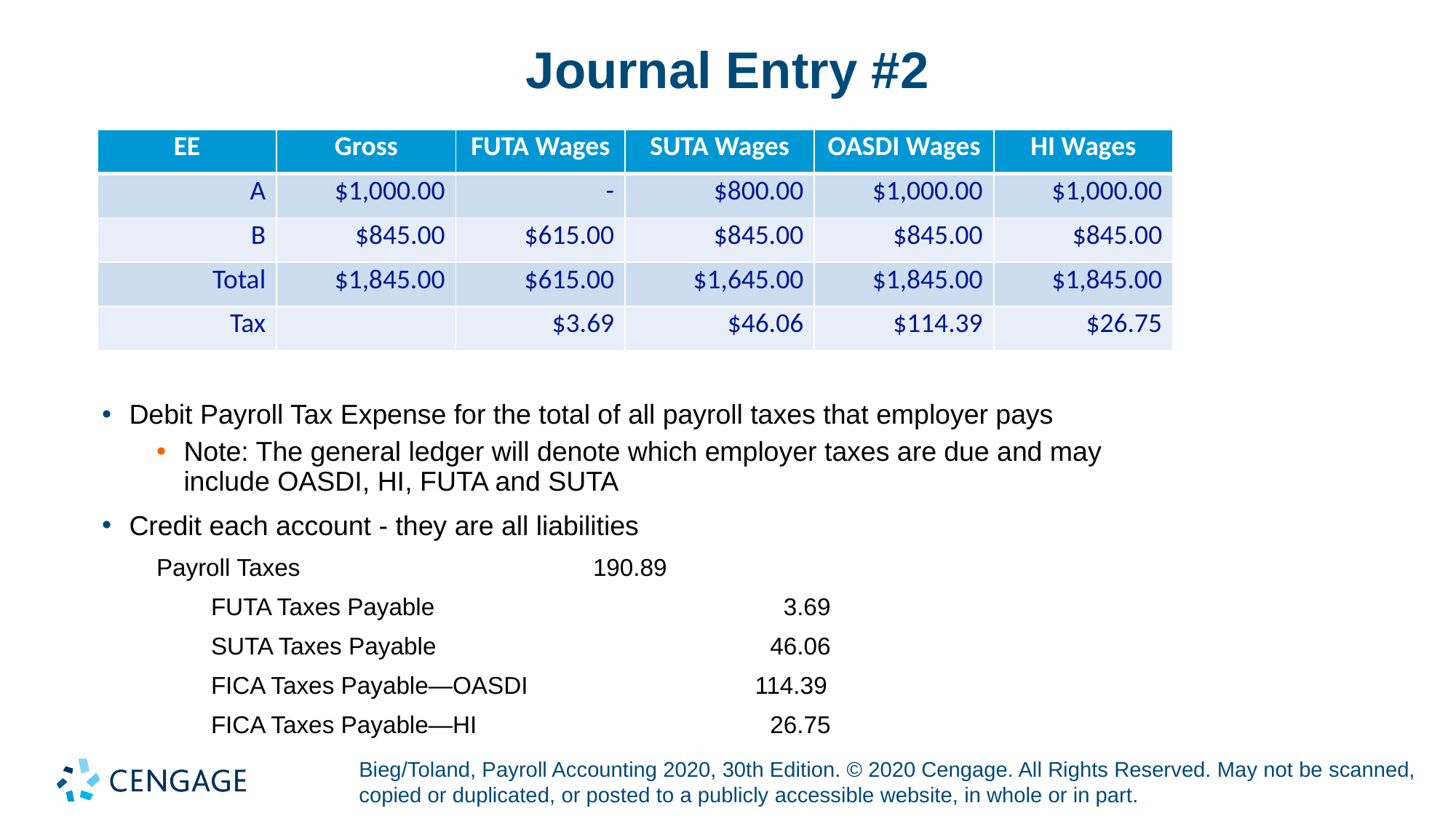

# Journal Entry #2
| EE | Gross | FUTA Wages | SUTA Wages | OASDI Wages | HI Wages |
| --- | --- | --- | --- | --- | --- |
| A | $1,000.00 | - | $800.00 | $1,000.00 | $1,000.00 |
| B | $845.00 | $615.00 | $845.00 | $845.00 | $845.00 |
| Total | $1,845.00 | $615.00 | $1,645.00 | $1,845.00 | $1,845.00 |
| Tax |  | $3.69 | $46.06 | $114.39 | $26.75 |
Debit Payroll Tax Expense for the total of all payroll taxes that employer pays
Note: The general ledger will denote which employer taxes are due and may include OASDI, HI, FUTA and SUTA
Credit each account - they are all liabilities
Payroll Taxes 			190.89
FUTA Taxes Payable			    3.69
SUTA Taxes Payable			  46.06
FICA Taxes Payable—OASDI		                114.39
FICA Taxes Payable—HI			  26.75